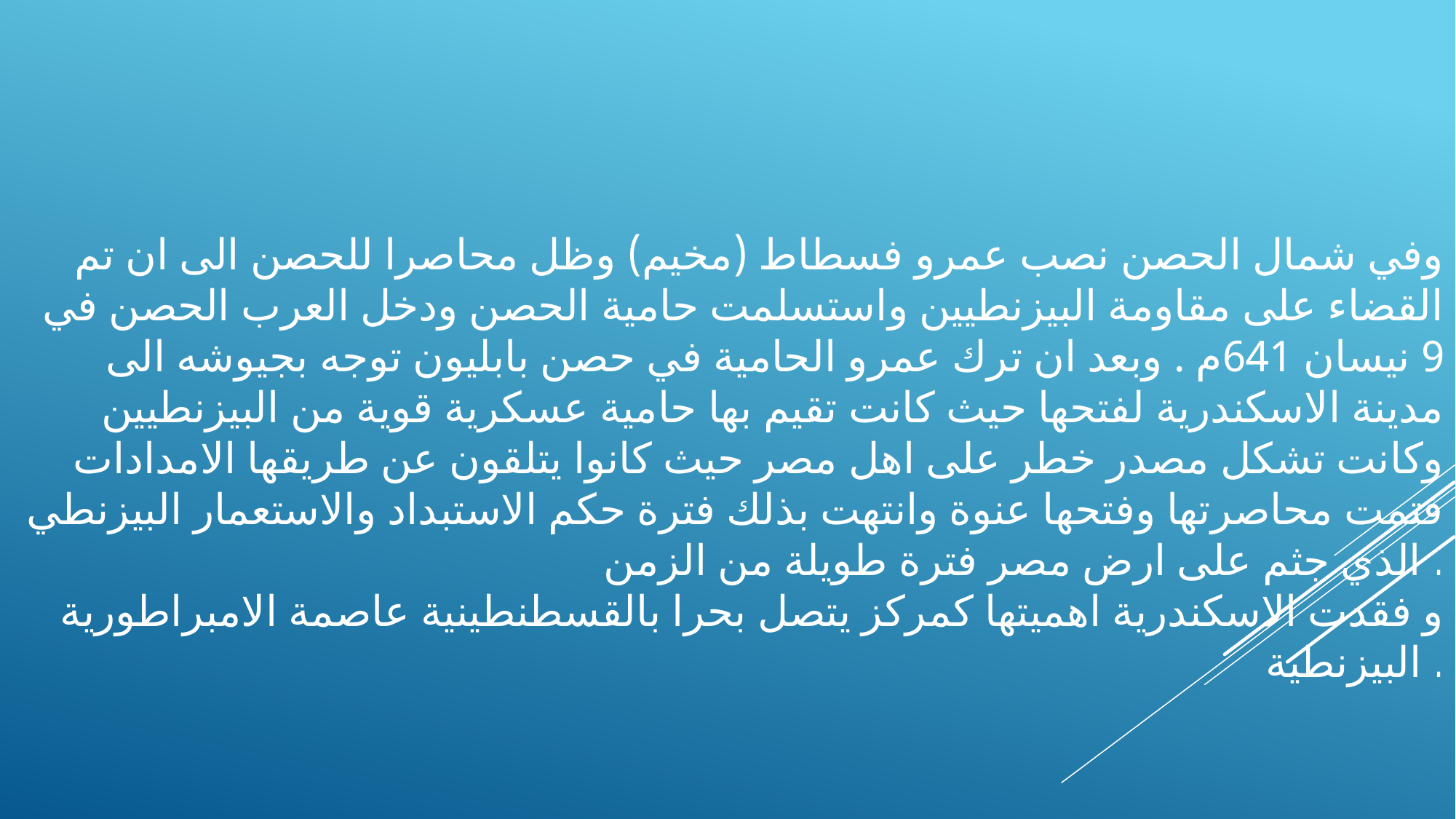

وفي شمال الحصن نصب عمرو فسطاط (مخيم) وظل محاصرا للحصن الى ان تم القضاء على مقاومة البيزنطيين واستسلمت حامية الحصن ودخل العرب الحصن في 9 نيسان 641م . وبعد ان ترك عمرو الحامية في حصن بابليون توجه بجيوشه الى مدينة الاسكندرية لفتحها حيث كانت تقيم بها حامية عسكرية قوية من البيزنطيين وكانت تشكل مصدر خطر على اهل مصر حيث كانوا يتلقون عن طريقها الامدادات فتمت محاصرتها وفتحها عنوة وانتهت بذلك فترة حكم الاستبداد والاستعمار البيزنطي الذي جثم على ارض مصر فترة طويلة من الزمن .
و فقدت الاسكندرية اهميتها كمركز يتصل بحرا بالقسطنطينية عاصمة الامبراطورية البيزنطية .